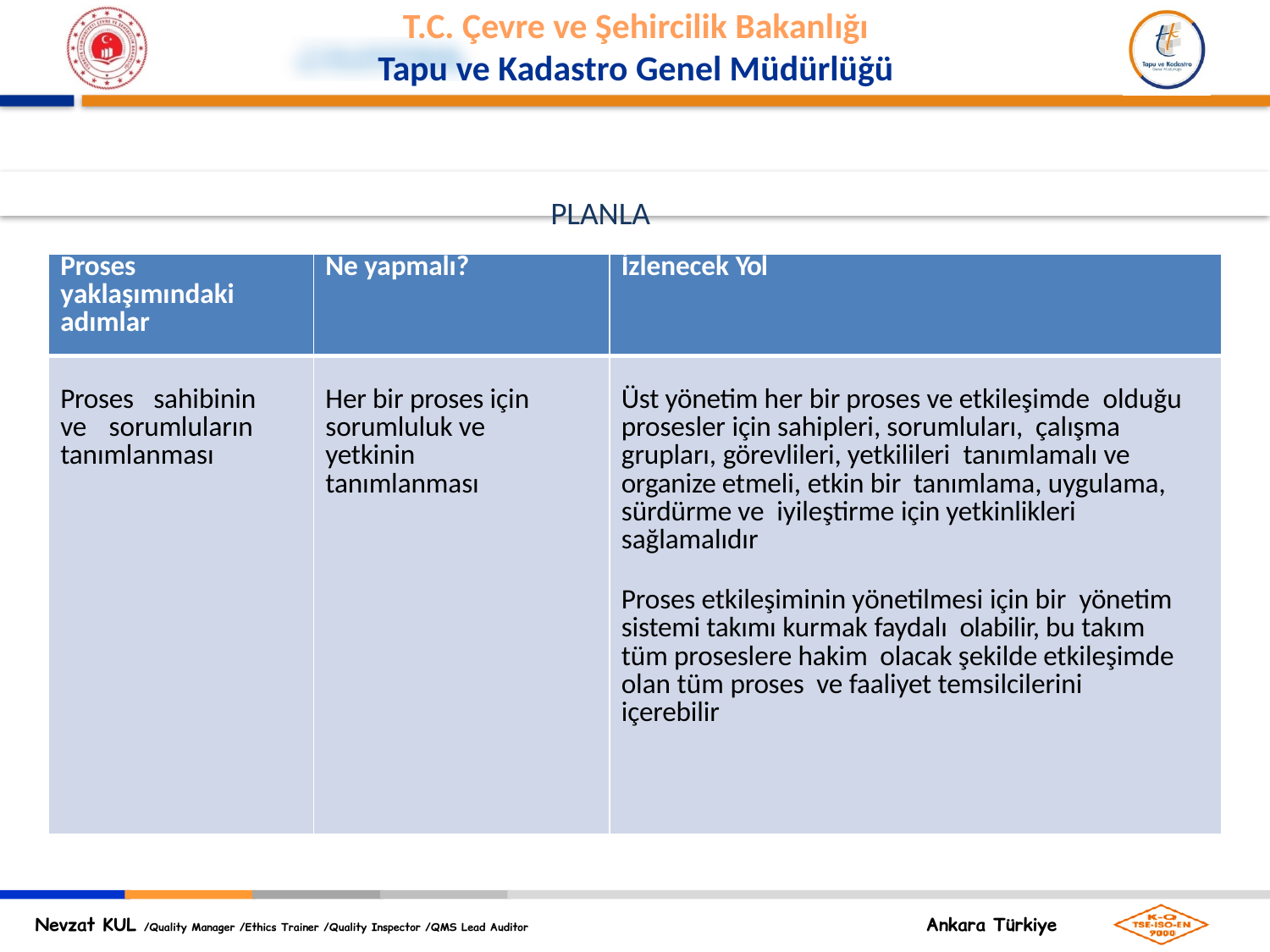

PLANLA
| Proses yaklaşımındaki adımlar | Ne yapmalı? | İzlenecek Yol |
| --- | --- | --- |
| Proses sahibinin ve sorumluların tanımlanması | Her bir proses için sorumluluk ve yetkinin tanımlanması | Üst yönetim her bir proses ve etkileşimde olduğu prosesler için sahipleri, sorumluları, çalışma grupları, görevlileri, yetkilileri tanımlamalı ve organize etmeli, etkin bir tanımlama, uygulama, sürdürme ve iyileştirme için yetkinlikleri sağlamalıdır Proses etkileşiminin yönetilmesi için bir yönetim sistemi takımı kurmak faydalı olabilir, bu takım tüm proseslere hakim olacak şekilde etkileşimde olan tüm proses ve faaliyet temsilcilerini içerebilir |